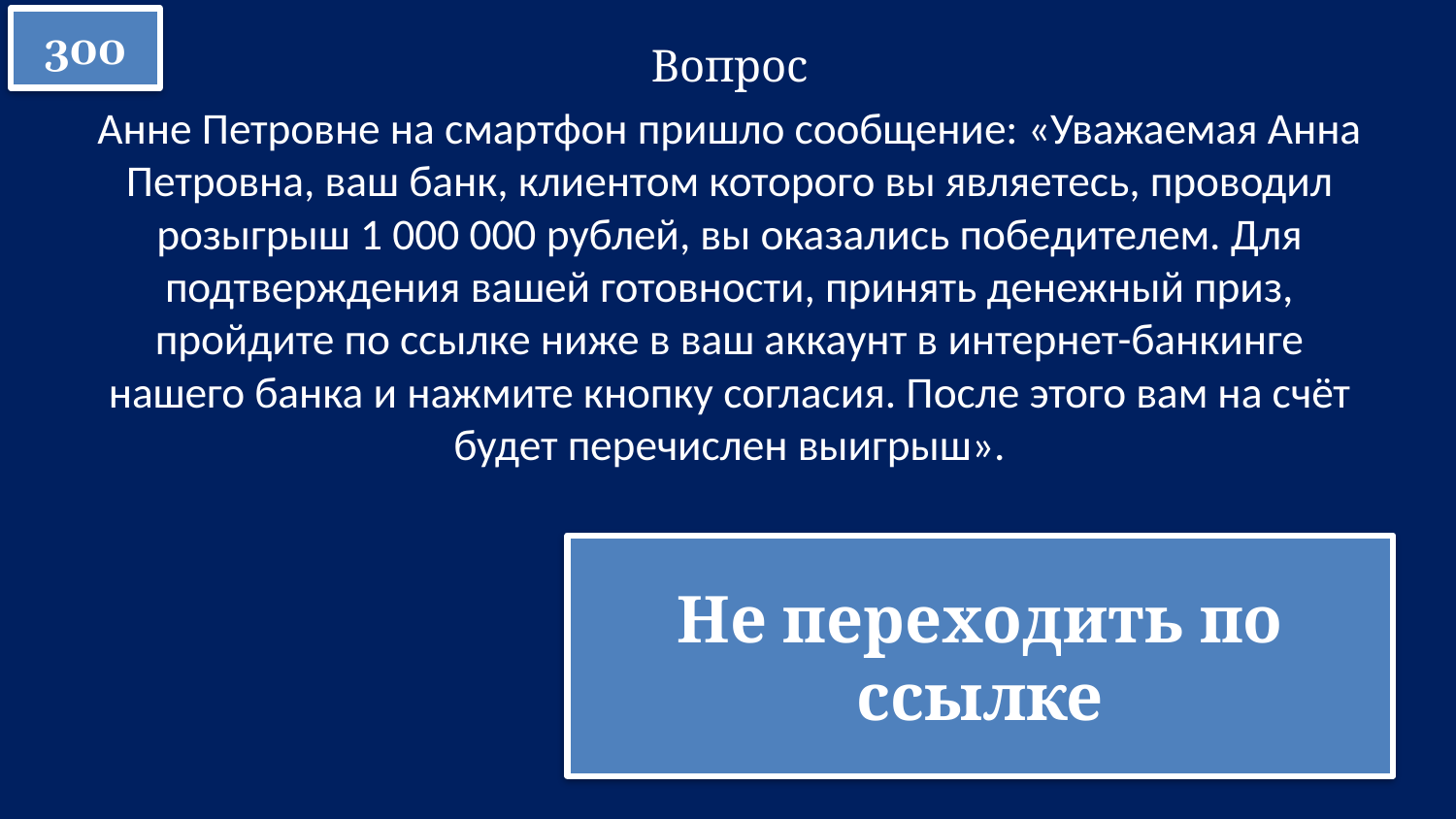

300
Вопрос
Анне Петровне на смартфон пришло сообщение: «Уважаемая Анна Петровна, ваш банк, клиентом которого вы являетесь, проводил розыгрыш 1 000 000 рублей, вы оказались победителем. Для подтверждения вашей готовности, принять денежный приз, пройдите по ссылке ниже в ваш аккаунт в интернет-банкинге нашего банка и нажмите кнопку согласия. После этого вам на счёт будет перечислен выигрыш».
Не переходить по ссылке